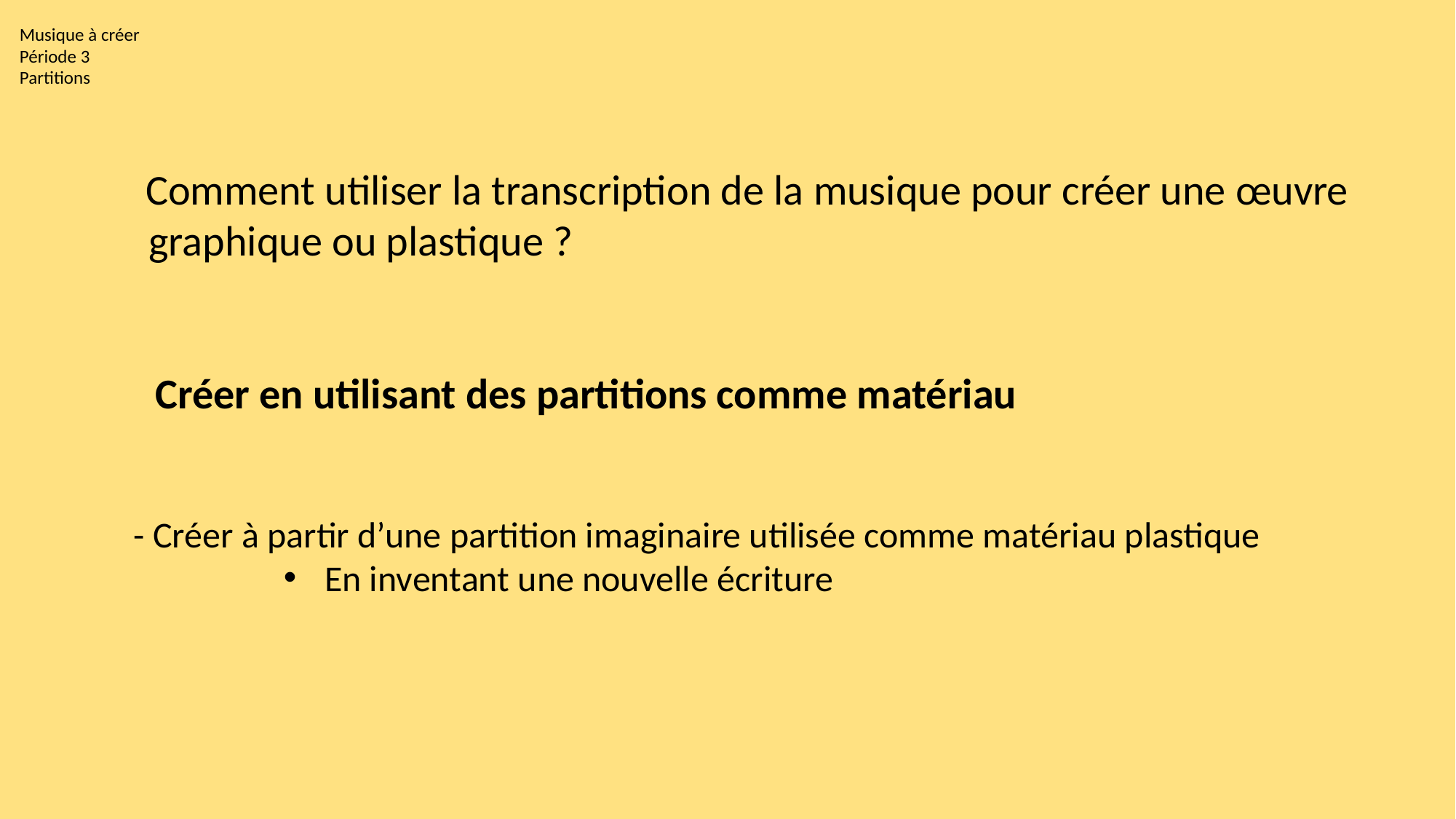

Musique à créer
Période 3
Partitions

              Comment utiliser la transcription de la musique pour créer une œuvre    	   graphique ou plastique ?

               Créer en utilisant des partitions comme matériau

               - Créer à partir d’une partition imaginaire utilisée comme matériau plastique
En inventant une nouvelle écriture